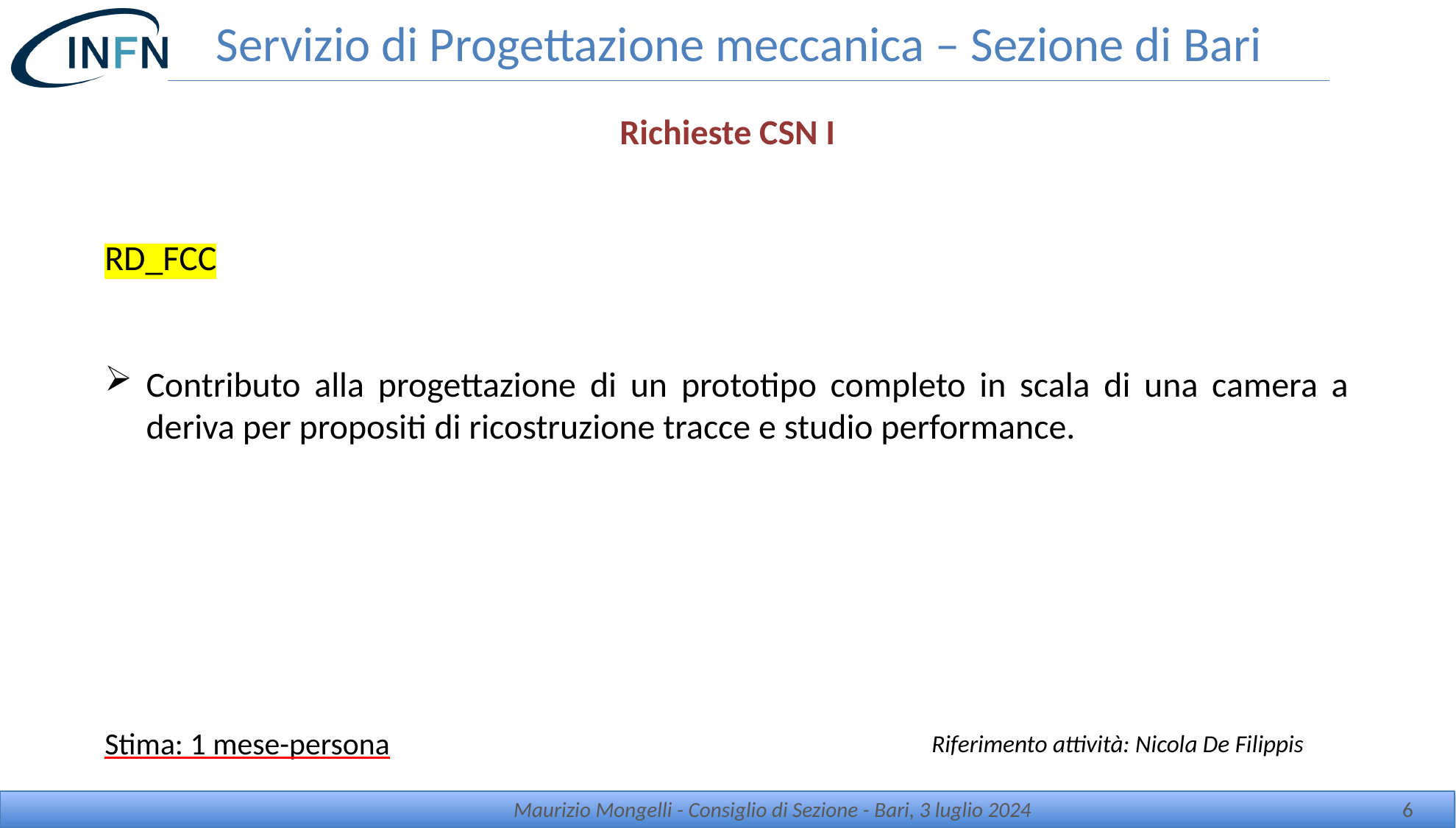

# Servizio di Progettazione meccanica – Sezione di Bari
Richieste CSN I

RD_FCC

Contributo alla progettazione di un prototipo completo in scala di una camera a deriva per propositi di ricostruzione tracce e studio performance.

Stima: 1 mese-persona
Riferimento attività: Nicola De Filippis
Maurizio Mongelli - Consiglio di Sezione - Bari, 3 luglio 2024
6